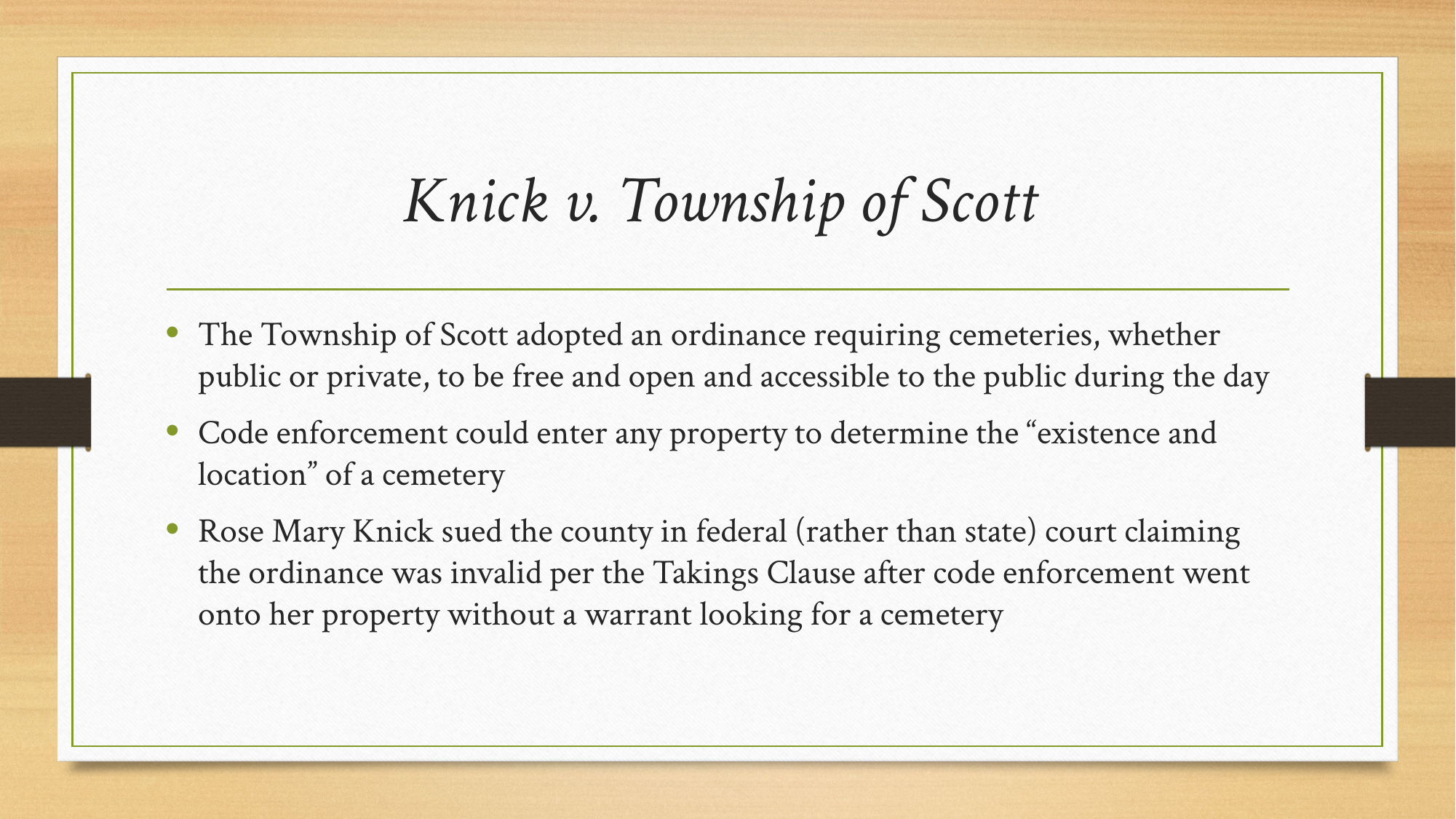

# Knick v. Township of Scott
The Township of Scott adopted an ordinance requiring cemeteries, whether public or private, to be free and open and accessible to the public during the day
Code enforcement could enter any property to determine the “existence and location” of a cemetery
Rose Mary Knick sued the county in federal (rather than state) court claiming the ordinance was invalid per the Takings Clause after code enforcement went onto her property without a warrant looking for a cemetery